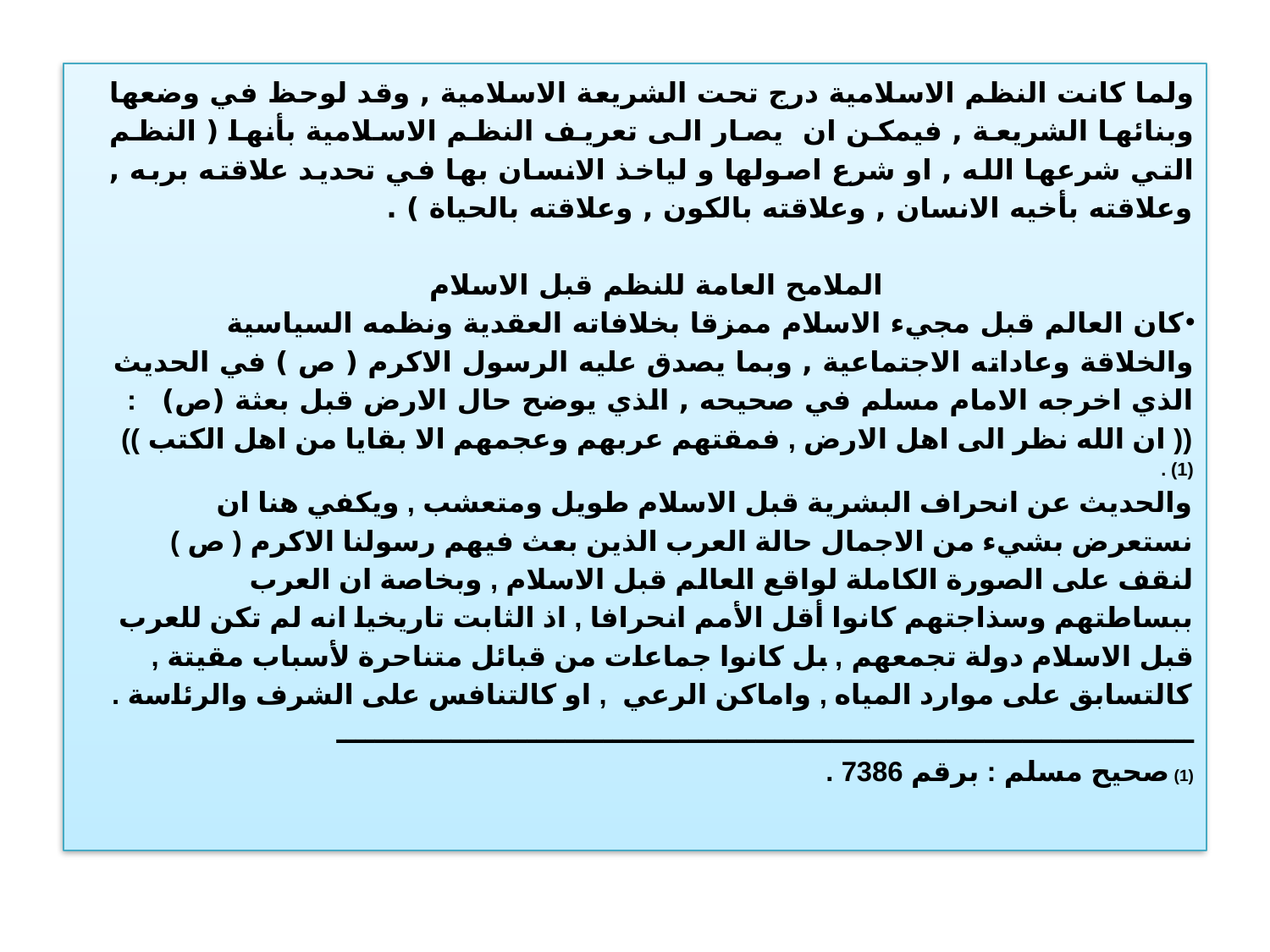

ولما كانت النظم الاسلامية درج تحت الشريعة الاسلامية , وقد لوحظ في وضعها وبنائها الشريعة , فيمكن ان  يصار الى تعريف النظم الاسلامية بأنها ( النظم التي شرعها الله , او شرع اصولها و لياخذ الانسان بها في تحديد علاقته بربه , وعلاقته بأخيه الانسان , وعلاقته بالكون , وعلاقته بالحياة ) .

الملامح العامة للنظم قبل الاسلام
كان العالم قبل مجيء الاسلام ممزقا بخلافاته العقدية ونظمه السياسية والخلاقة وعاداته الاجتماعية , وبما يصدق عليه الرسول الاكرم ( ص ) في الحديث الذي اخرجه الامام مسلم في صحيحه , الذي يوضح حال الارض قبل بعثة (ص)   : (( ان الله نظر الى اهل الارض , فمقتهم عربهم وعجمهم الا بقايا من اهل الكتب )) (1) .
والحديث عن انحراف البشرية قبل الاسلام طويل ومتعشب , ويكفي هنا ان نستعرض بشيء من الاجمال حالة العرب الذين بعث فيهم رسولنا الاكرم ( ص ) لنقف على الصورة الكاملة لواقع العالم قبل الاسلام , وبخاصة ان العرب ببساطتهم وسذاجتهم كانوا أقل الأمم انحرافا , اذ الثابت تاريخيا انه لم تكن للعرب قبل الاسلام دولة تجمعهم , بل كانوا جماعات من قبائل متناحرة لأسباب مقيتة , كالتسابق على موارد المياه , واماكن الرعي  , او كالتنافس على الشرف والرئاسة .
ــــــــــــــــــــــــــــــــــــــــــــــــــــــــــــــــــــــــــــــــــــــــــ
(1) صحيح مسلم : برقم 7386 .